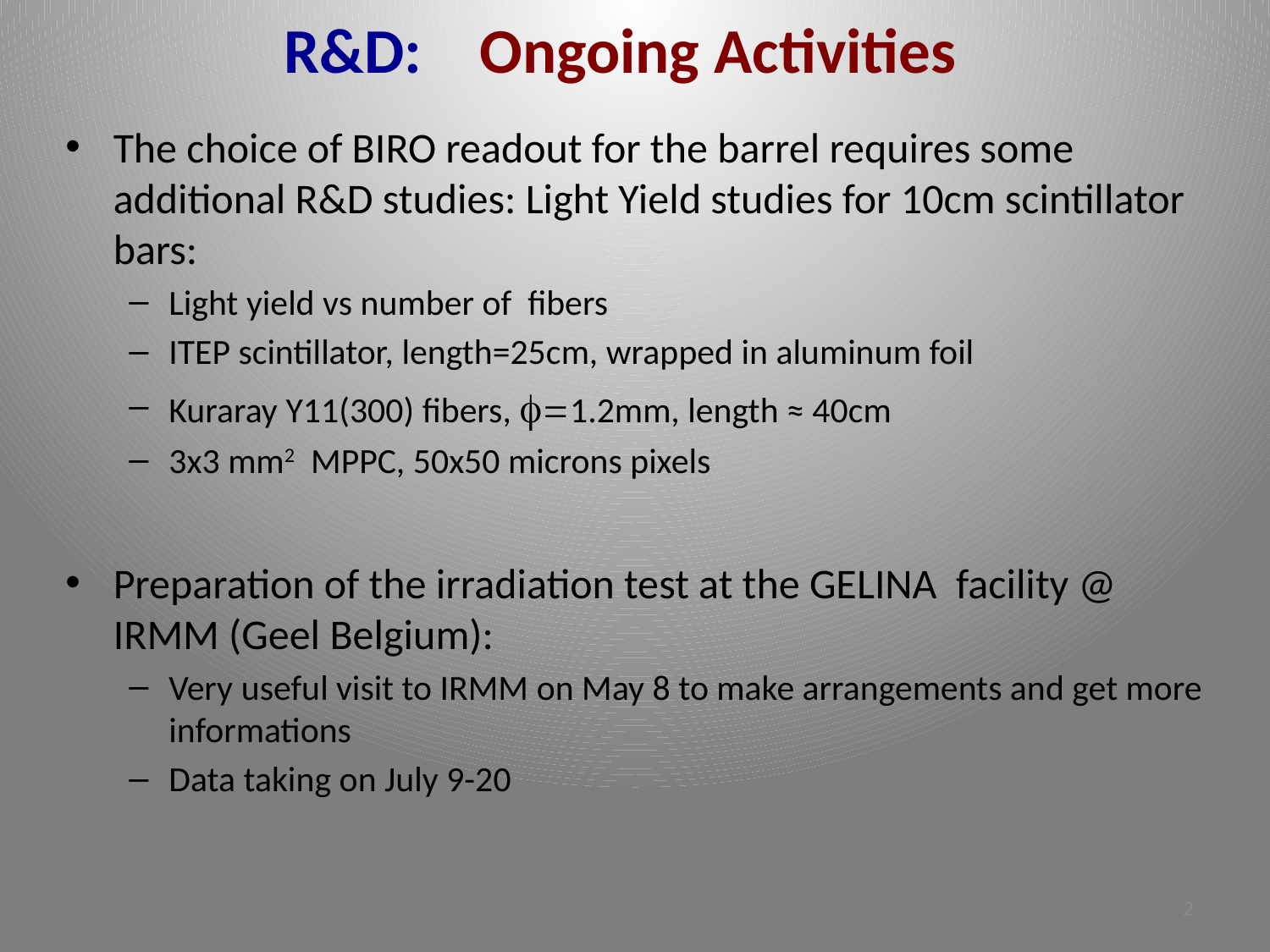

# R&D:    Ongoing Activities
The choice of BIRO readout for the barrel requires some additional R&D studies: Light Yield studies for 10cm scintillator bars:
Light yield vs number of  fibers
ITEP scintillator, length=25cm, wrapped in aluminum foil
Kuraray Y11(300) fibers, φ=1.2mm, length ≈ 40cm
3x3 mm2  MPPC, 50x50 microns pixels

Preparation of the irradiation test at the GELINA  facility @ IRMM (Geel Belgium):
Very useful visit to IRMM on May 8 to make arrangements and get more informations
Data taking on July 9-20

2